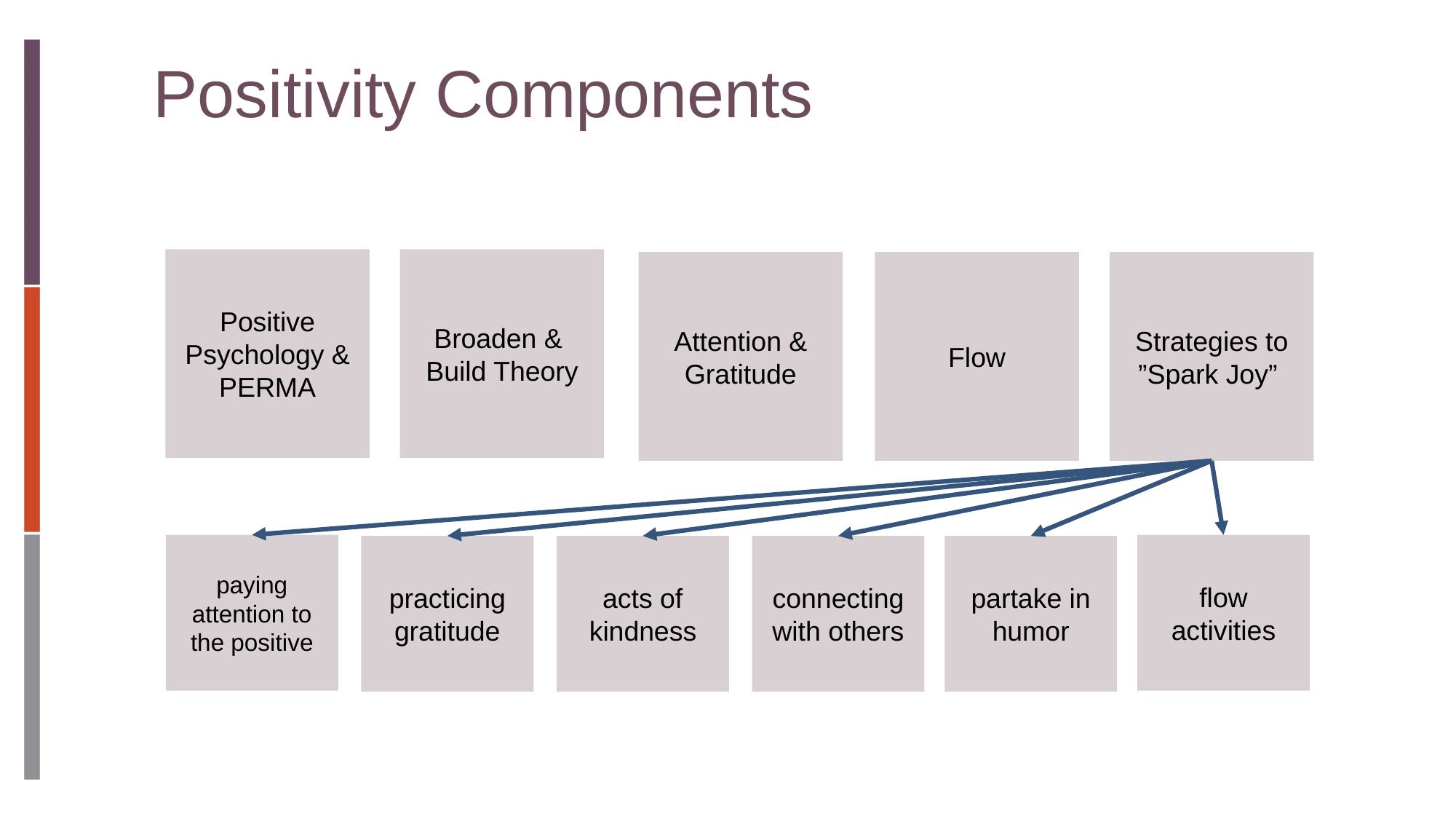

Positivity Components
Broaden &
Build Theory
Positive Psychology & PERMA
Attention & Gratitude
Flow
Strategies to ”Spark Joy”
flow activities
paying attention to the positive
practicing gratitude
acts of kindness
connecting with others
partake in humor